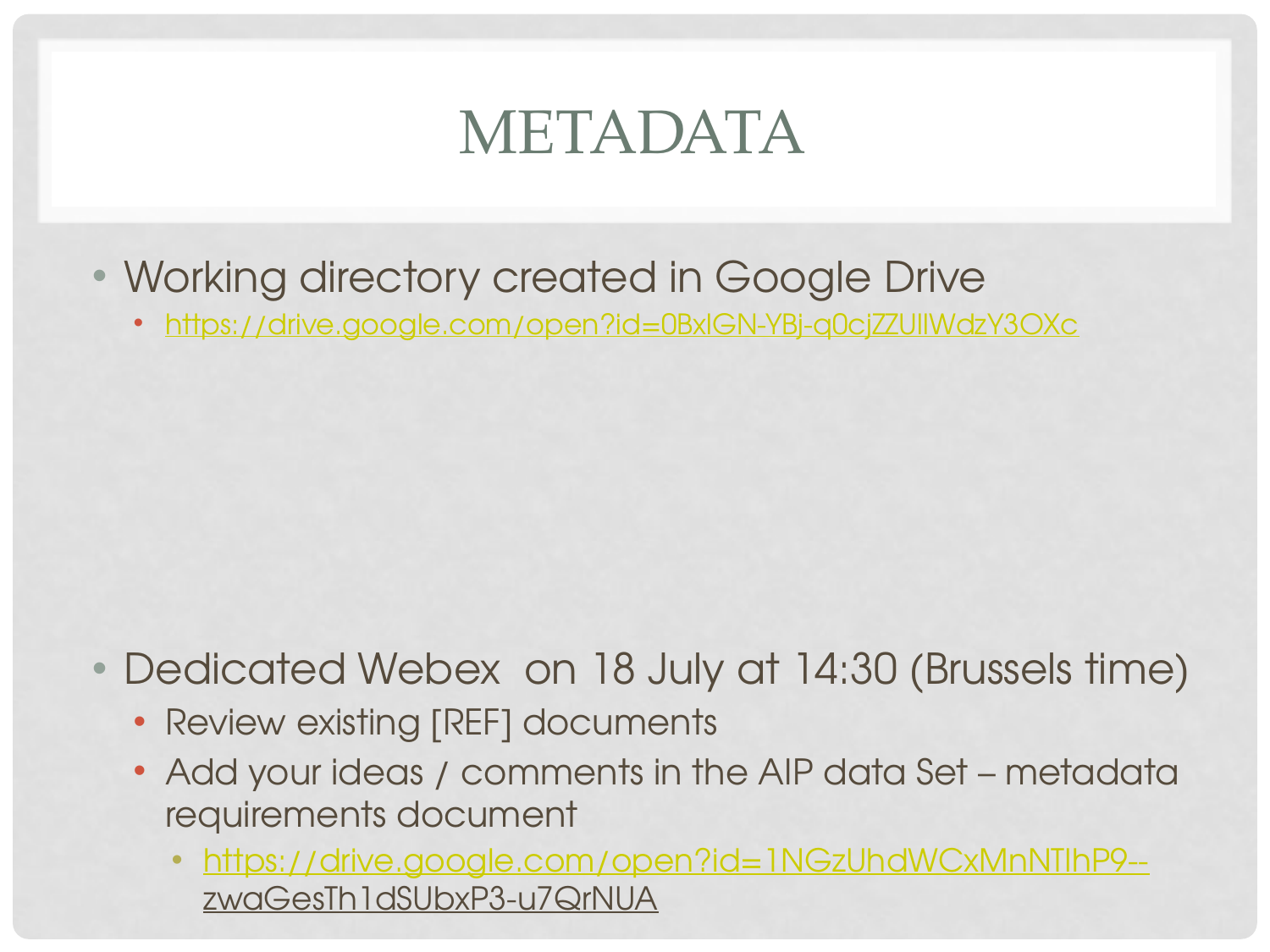

# Metadata
Working directory created in Google Drive
https://drive.google.com/open?id=0BxlGN-YBj-q0cjZZUllWdzY3OXc

Dedicated Webex  on 18 July at 14:30 (Brussels time)
Review existing [REF] documents
Add your ideas / comments in the AIP data Set – metadata requirements document
https://drive.google.com/open?id=1NGzUhdWCxMnNTIhP9--zwaGesTh1dSUbxP3-u7QrNUA